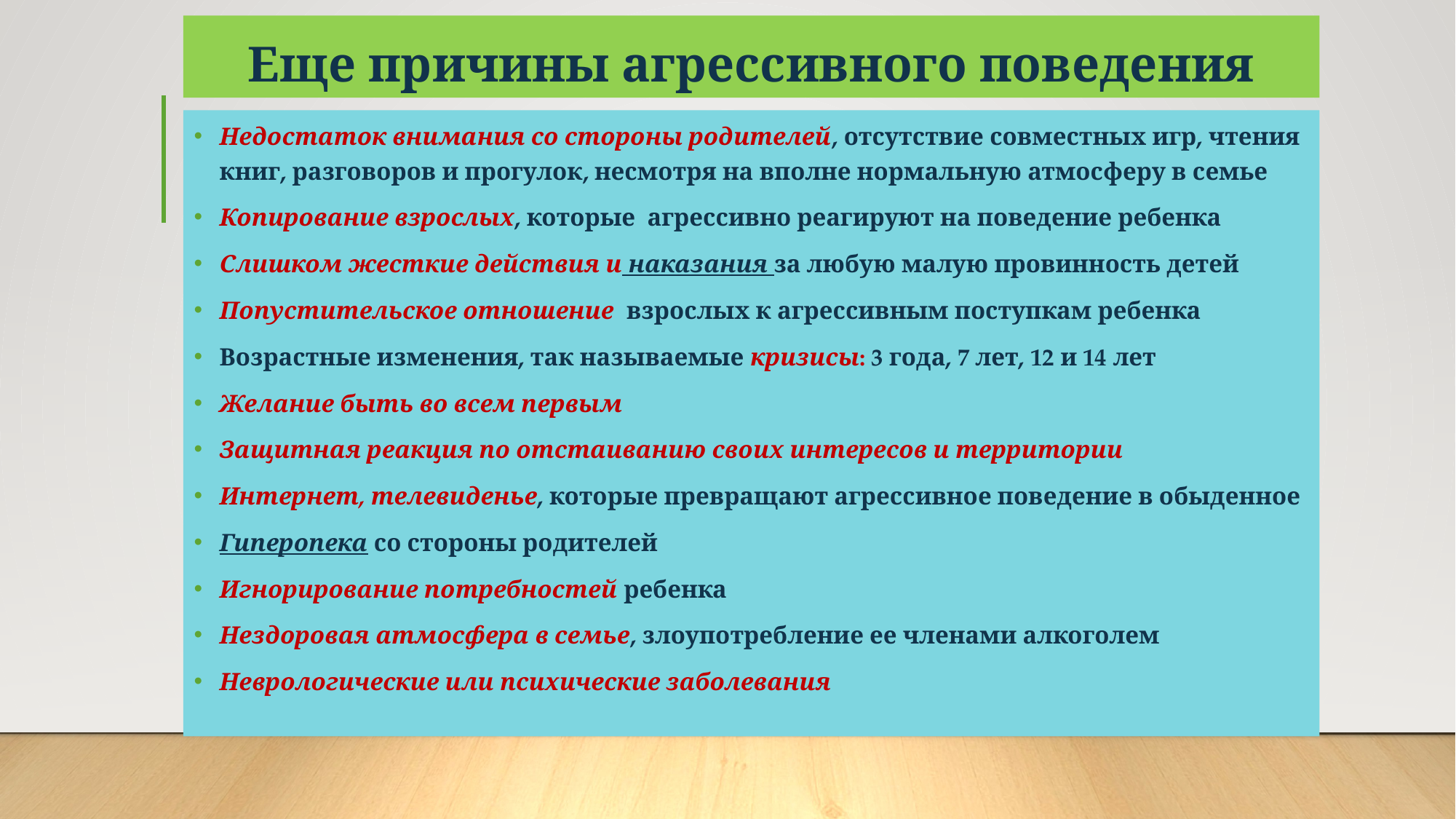

# Еще причины агрессивного поведения
Недостаток внимания со стороны родителей, отсутствие совместных игр, чтения книг, разговоров и прогулок, несмотря на вполне нормальную атмосферу в семье
Копирование взрослых, которые  агрессивно реагируют на поведение ребенка
Слишком жесткие действия и наказания за любую малую провинность детей
Попустительское отношение  взрослых к агрессивным поступкам ребенка
Возрастные изменения, так называемые кризисы: 3 года, 7 лет, 12 и 14 лет
Желание быть во всем первым
Защитная реакция по отстаиванию своих интересов и территории
Интернет, телевиденье, которые превращают агрессивное поведение в обыденное
Гиперопека со стороны родителей
Игнорирование потребностей ребенка
Нездоровая атмосфера в семье, злоупотребление ее членами алкоголем
Неврологические или психические заболевания